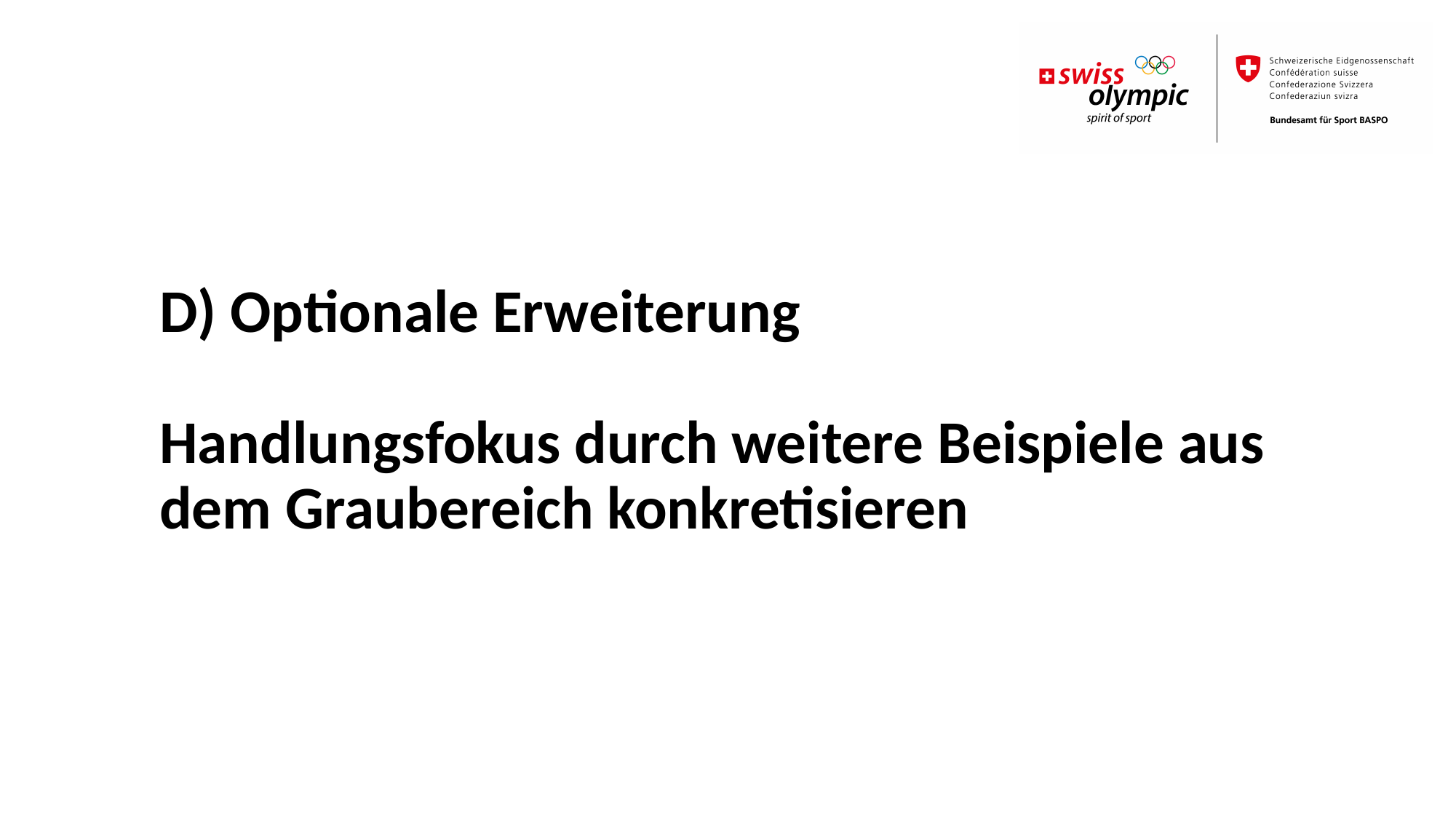

D) Optionale Erweiterung
Handlungsfokus durch weitere Beispiele aus dem Graubereich konkretisieren